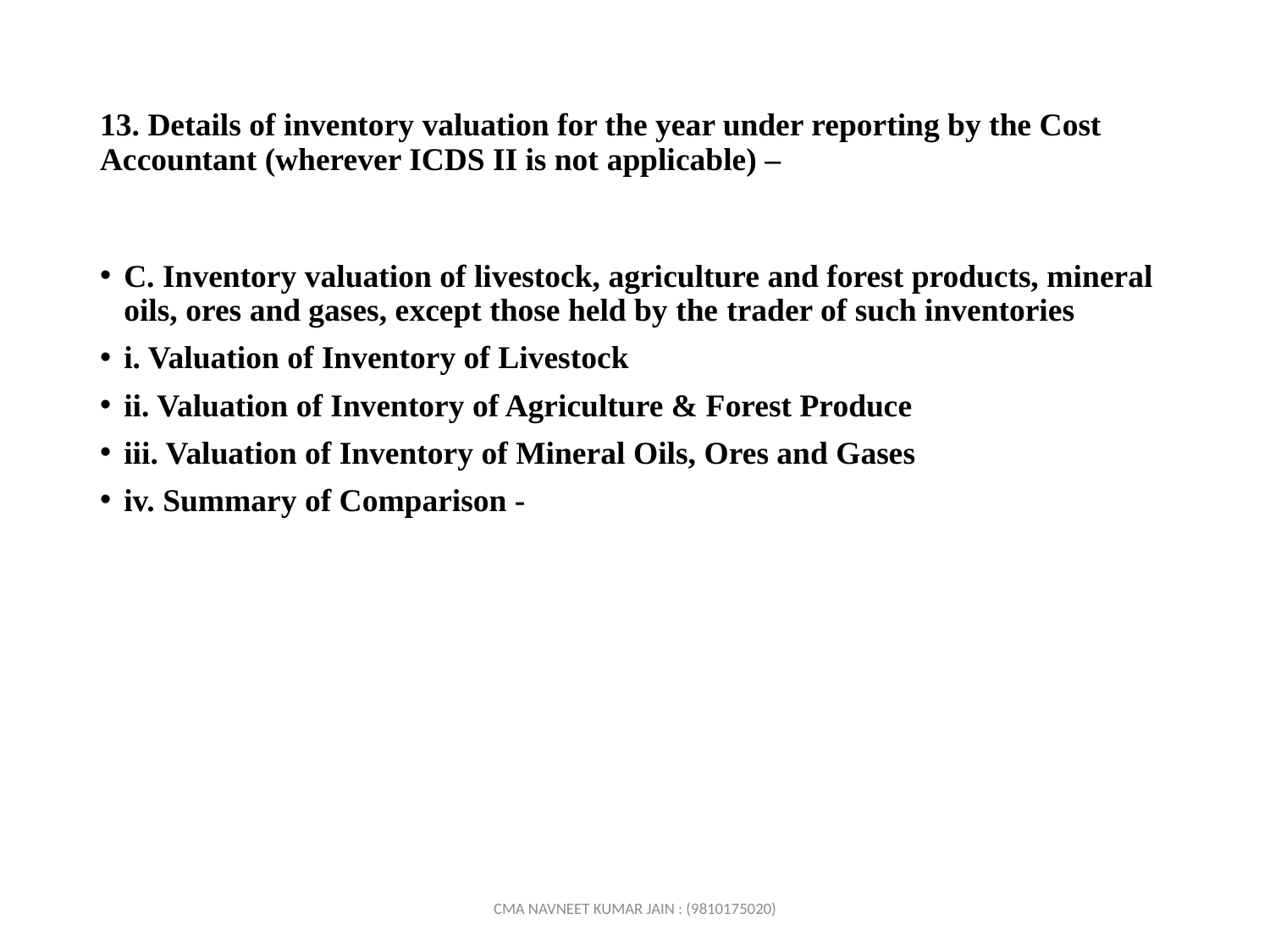

# 13. Details of inventory valuation for the year under reporting by the Cost Accountant (wherever ICDS II is not applicable) –
C. Inventory valuation of livestock, agriculture and forest products, mineral oils, ores and gases, except those held by the trader of such inventories
i. Valuation of Inventory of Livestock
ii. Valuation of Inventory of Agriculture & Forest Produce
iii. Valuation of Inventory of Mineral Oils, Ores and Gases
iv. Summary of Comparison -

CMA NAVNEET KUMAR JAIN : (9810175020)